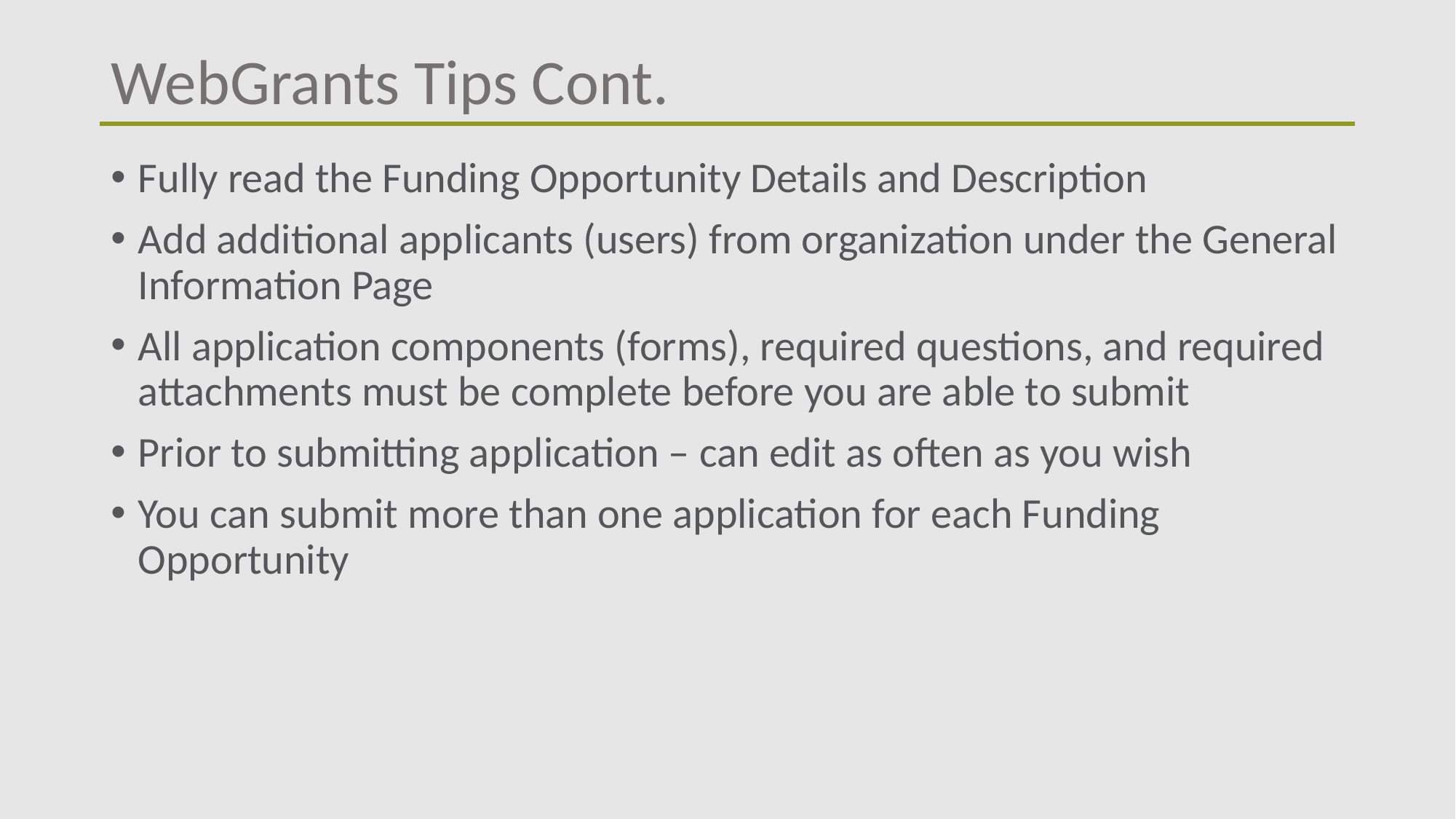

# WebGrants Tips Cont.
Fully read the Funding Opportunity Details and Description
Add additional applicants (users) from organization under the General Information Page
All application components (forms), required questions, and required attachments must be complete before you are able to submit
Prior to submitting application – can edit as often as you wish
You can submit more than one application for each Funding Opportunity